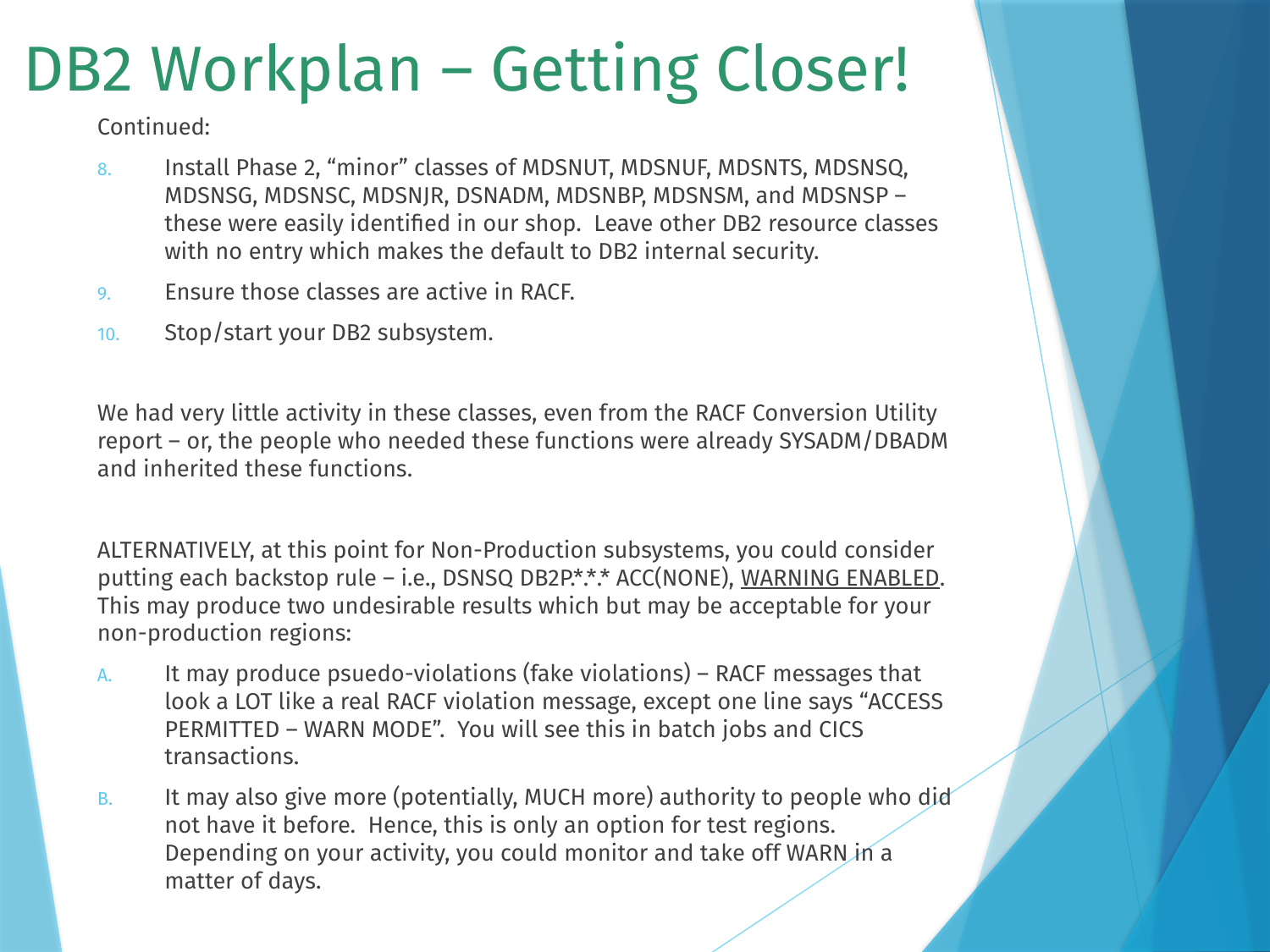

# DB2 Workplan – Getting Closer!
Continued:
Install Phase 2, “minor” classes of MDSNUT, MDSNUF, MDSNTS, MDSNSQ, MDSNSG, MDSNSC, MDSNJR, DSNADM, MDSNBP, MDSNSM, and MDSNSP – these were easily identified in our shop.  Leave other DB2 resource classes with no entry which makes the default to DB2 internal security.
Ensure those classes are active in RACF.
Stop/start your DB2 subsystem.

We had very little activity in these classes, even from the RACF Conversion Utility  report – or, the people who needed these functions were already SYSADM/DBADM and inherited these functions.

ALTERNATIVELY, at this point for Non-Production subsystems, you could consider putting each backstop rule – i.e., DSNSQ DB2P.*.*.* ACC(NONE), WARNING ENABLED.  This may produce two undesirable results which but may be acceptable for your non-production regions:
It may produce psuedo-violations (fake violations) – RACF messages that look a LOT like a real RACF violation message, except one line says “ACCESS PERMITTED – WARN MODE”.  You will see this in batch jobs and CICS transactions.
It may also give more (potentially, MUCH more) authority to people who did not have it before.  Hence, this is only an option for test regions.  Depending on your activity, you could monitor and take off WARN in a matter of days.